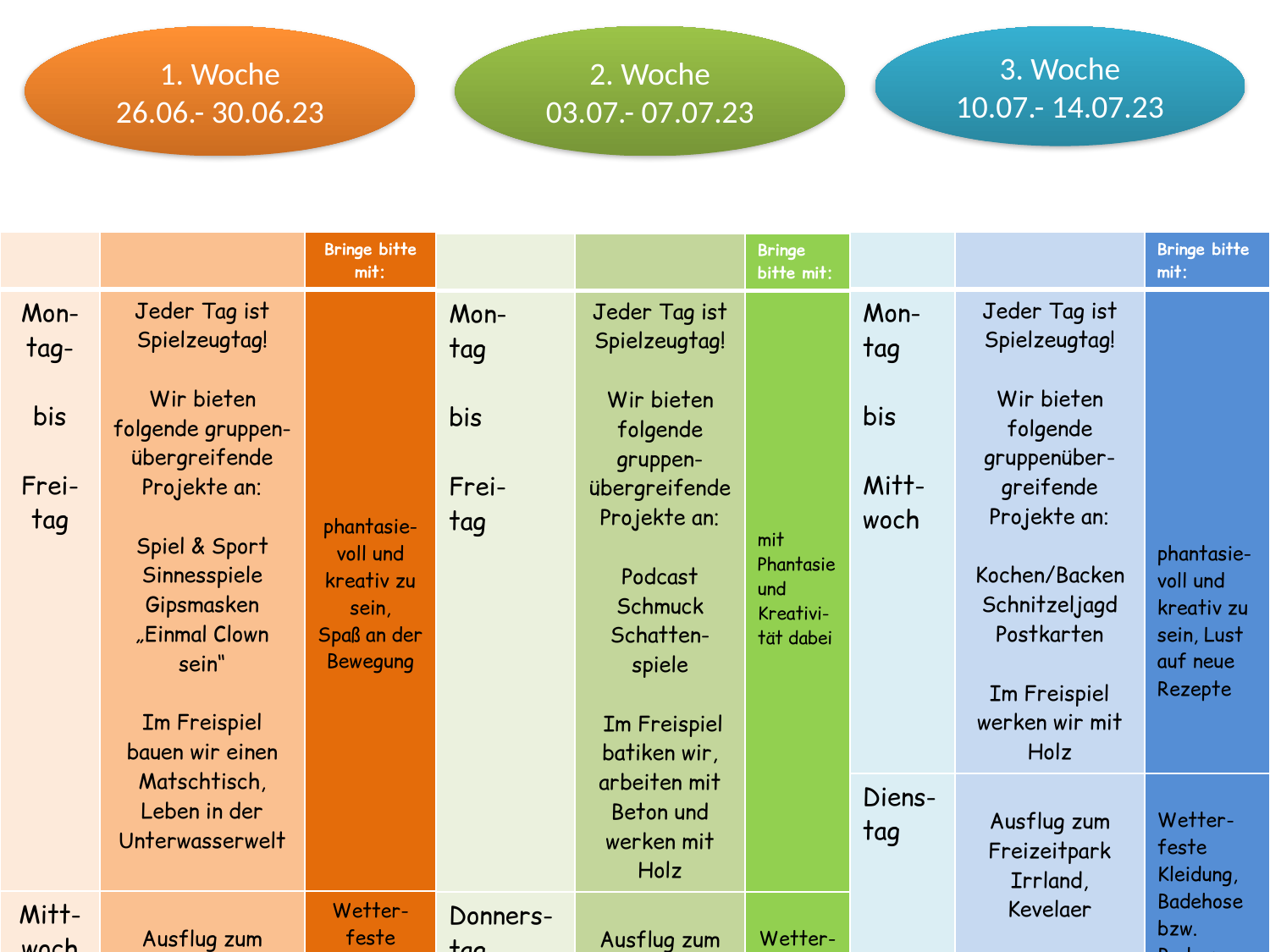

|  |  |  |
| --- | --- | --- |
1. Woche
26.06.- 30.06.23
2. Woche
03.07.- 07.07.23
3. Woche
10.07.- 14.07.23
|  |  | Bringe bitte mit: |
| --- | --- | --- |
| Mon-tag- bis Frei-tag | Jeder Tag ist Spielzeugtag! Wir bieten folgende gruppen-übergreifende Projekte an: Spiel & Sport Sinnesspiele Gipsmasken „Einmal Clown sein“ Im Freispiel bauen wir einen Matschtisch, Leben in der Unterwasserwelt | phantasie-voll und kreativ zu sein, Spaß an der Bewegung |
| Mitt- woch | Ausflug zum Wasserspielplatz Düsseldorf | Wetter- feste Kleidung Badehose bzw. Bade-anzug |
|  |  | Bringe bitte mit: |
| --- | --- | --- |
| Mon- tag bis Mitt-woch | Jeder Tag ist Spielzeugtag! Wir bieten folgende gruppenüber-greifende Projekte an: Kochen/Backen Schnitzeljagd Postkarten Im Freispiel werken wir mit Holz | phantasie-voll und kreativ zu sein, Lust auf neue Rezepte |
| Diens-tag | Ausflug zum Freizeitpark Irrland, Kevelaer | Wetter- feste Kleidung, Badehose bzw. Badeanzug |
|  |  |  |
|  |  | Bringe bitte mit: |
| --- | --- | --- |
| Mon- tag bis Frei- tag | Jeder Tag ist Spielzeugtag! Wir bieten folgende gruppen-übergreifende Projekte an: Podcast Schmuck Schatten-spiele Im Freispiel batiken wir, arbeiten mit Beton und werken mit Holz | mit Phantasie und Kreativi- tät dabei |
| Donners-tag | Ausflug zum Haaner Bachtal | Wetter-feste Kleidung |
Liebe Eltern, wir bitten um Verständnis dafür, dass sich je nach Wetterlage unser Programm ändern kann.